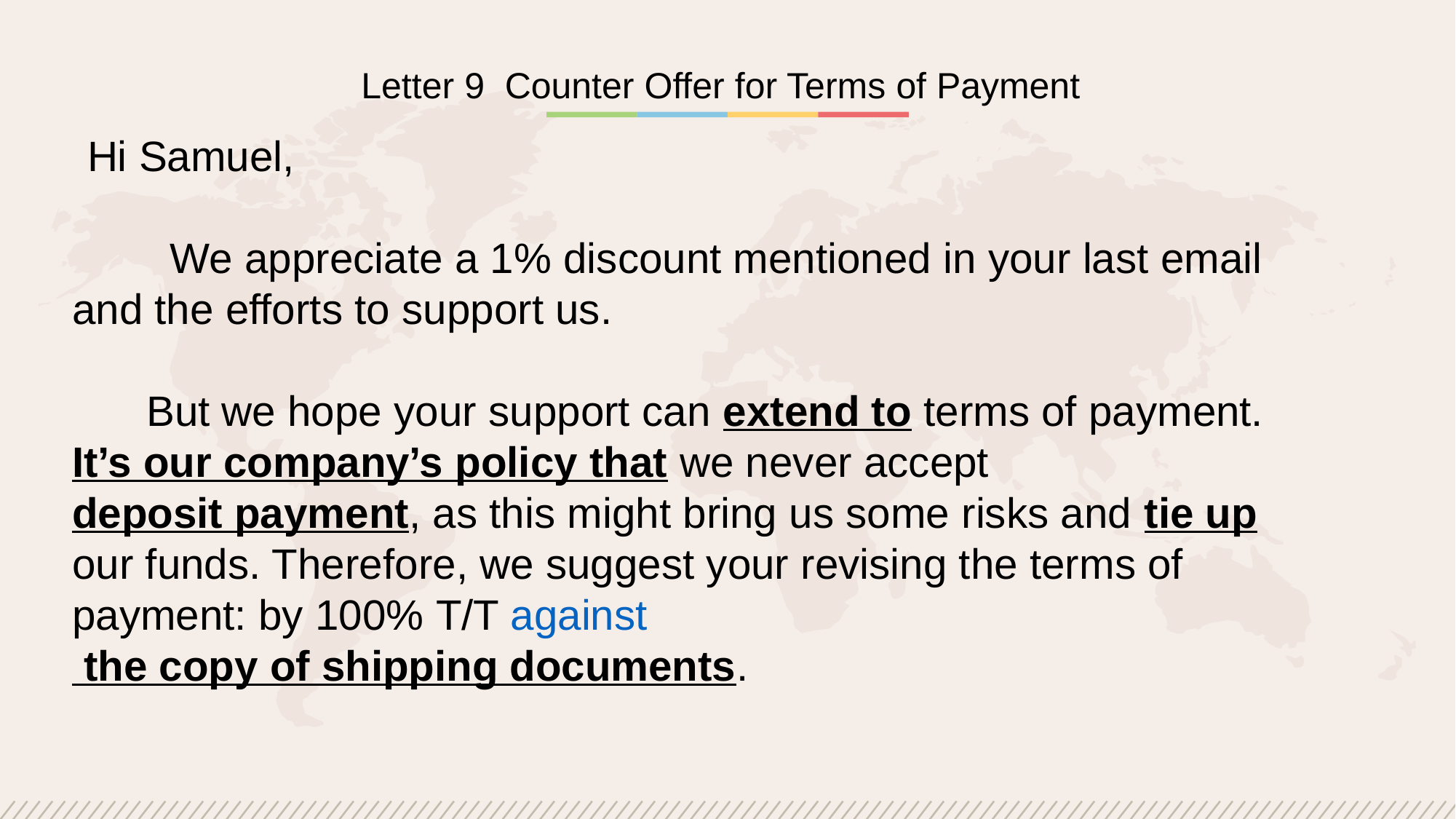

Letter 9  Counter Offer for Terms of Payment

Hi Samuel,

       We appreciate a 1% discount mentioned in your last email and the efforts to support us.

     But we hope your support can extend to terms of payment. It’s our company’s policy that we never accept deposit payment, as this might bring us some risks and tie up our funds. Therefore, we suggest your revising the terms of payment: by 100% T/T against the copy of shipping documents.